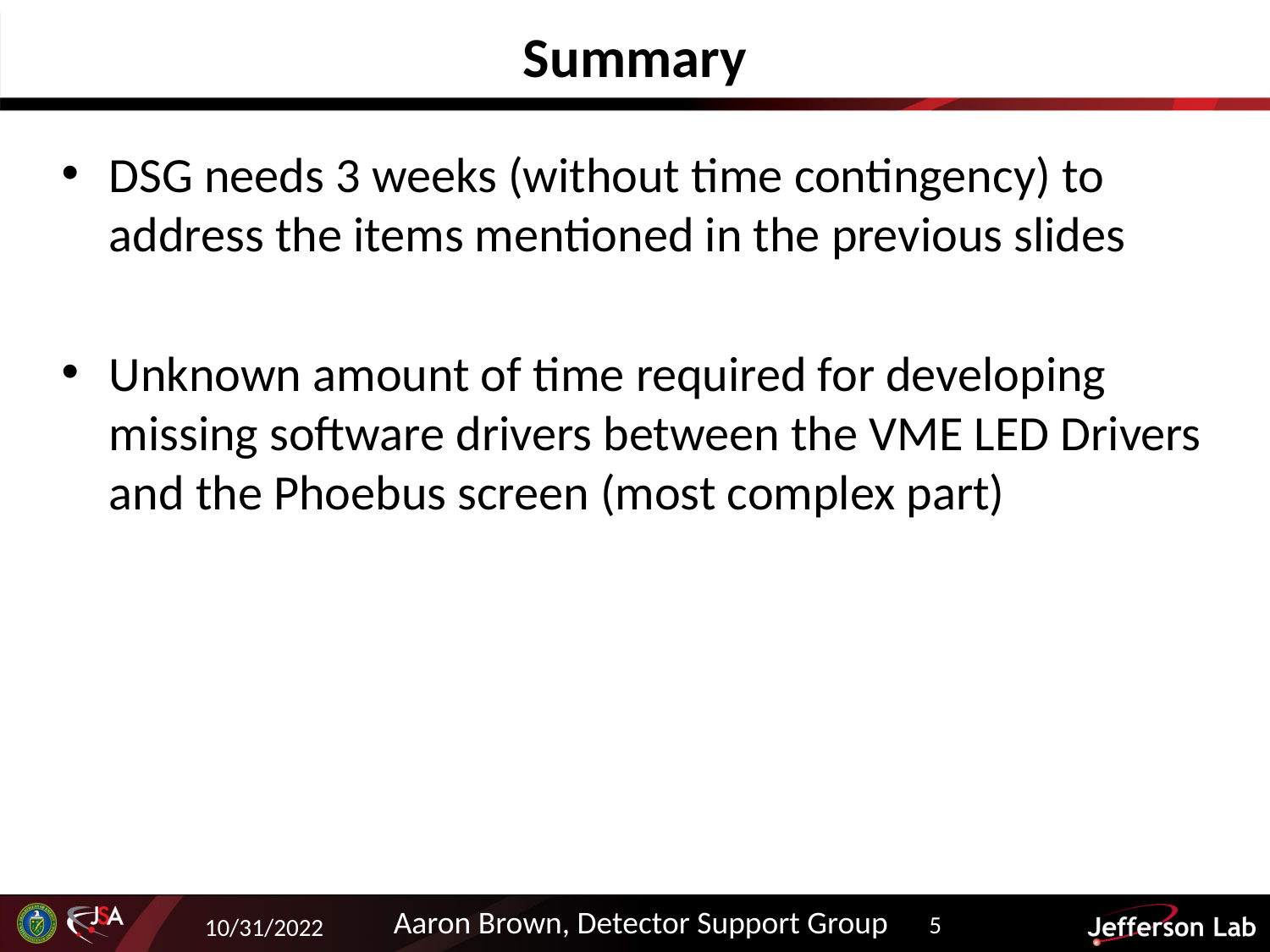

# Summary
DSG needs 3 weeks (without time contingency) to address the items mentioned in the previous slides

Unknown amount of time required for developing missing software drivers between the VME LED Drivers and the Phoebus screen (most complex part)
Aaron Brown, Detector Support Group